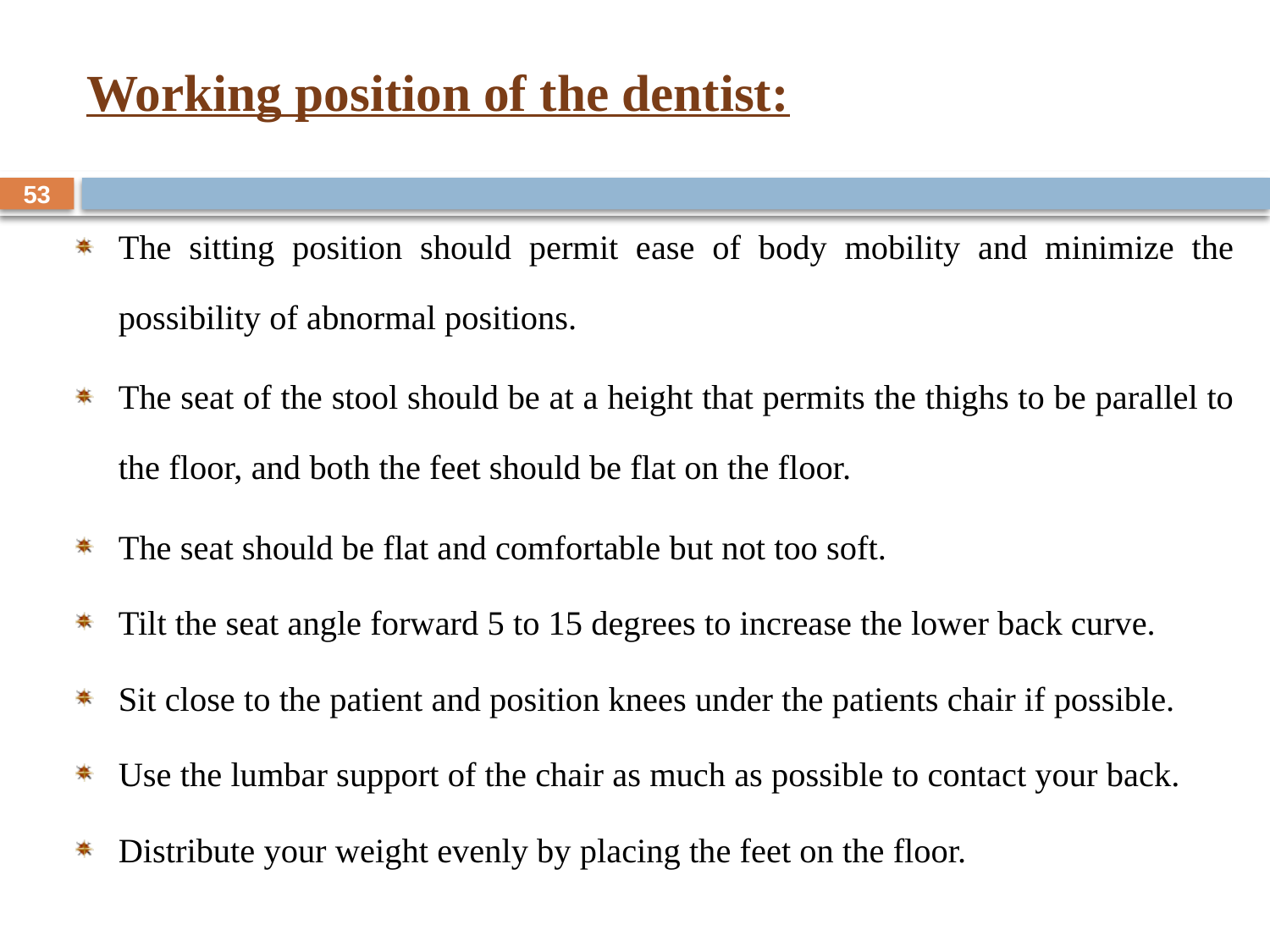

# Working position of the dentist:
53
The sitting position should permit ease of body mobility and minimize the possibility of abnormal positions.
The seat of the stool should be at a height that permits the thighs to be parallel to the floor, and both the feet should be flat on the floor.
The seat should be flat and comfortable but not too soft.
Tilt the seat angle forward 5 to 15 degrees to increase the lower back curve.
Sit close to the patient and position knees under the patients chair if possible.
Use the lumbar support of the chair as much as possible to contact your back.
Distribute your weight evenly by placing the feet on the floor.